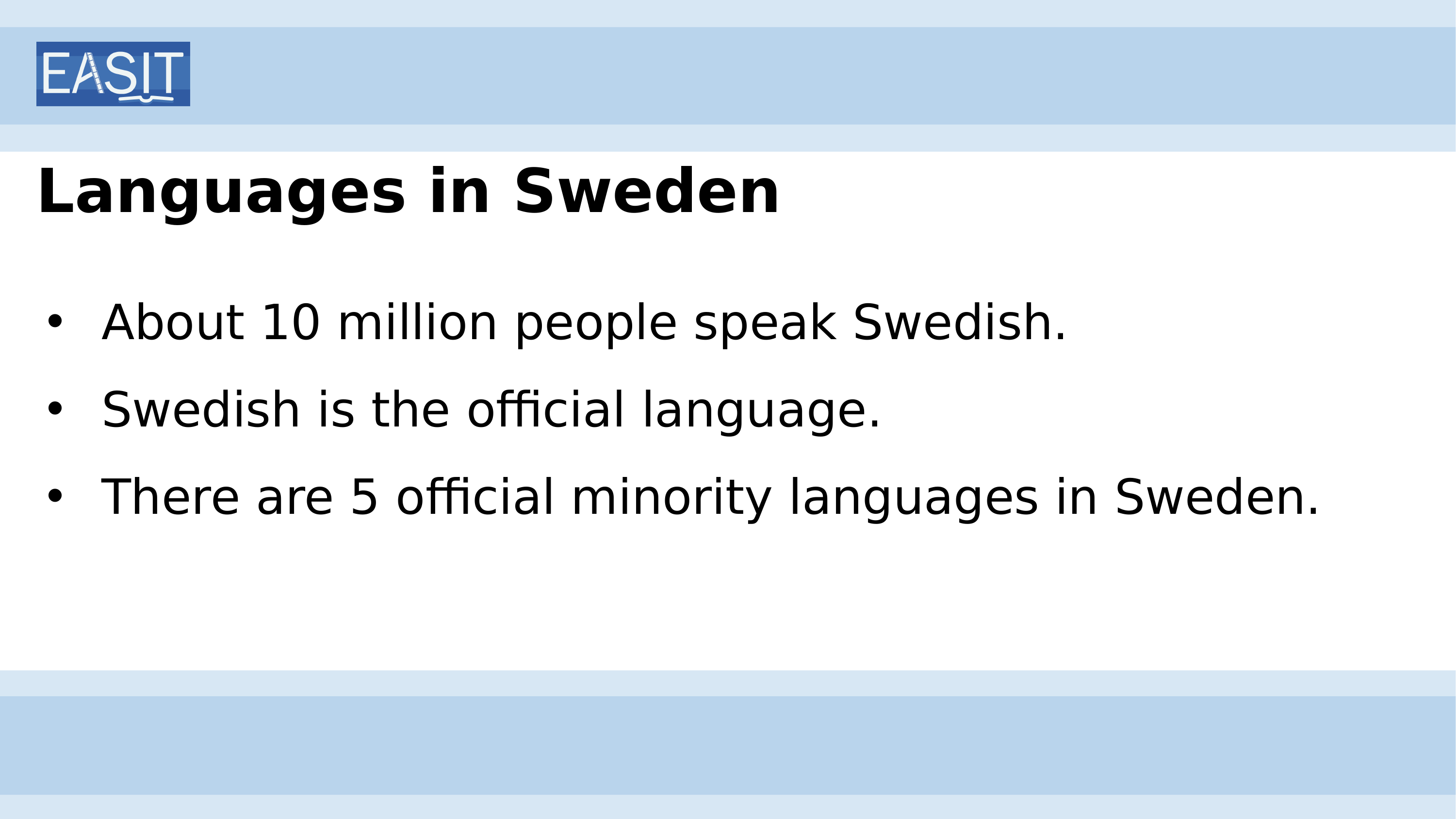

# Languages in Sweden
About 10 million people speak Swedish.
Swedish is the official language.
There are 5 official minority languages in Sweden.